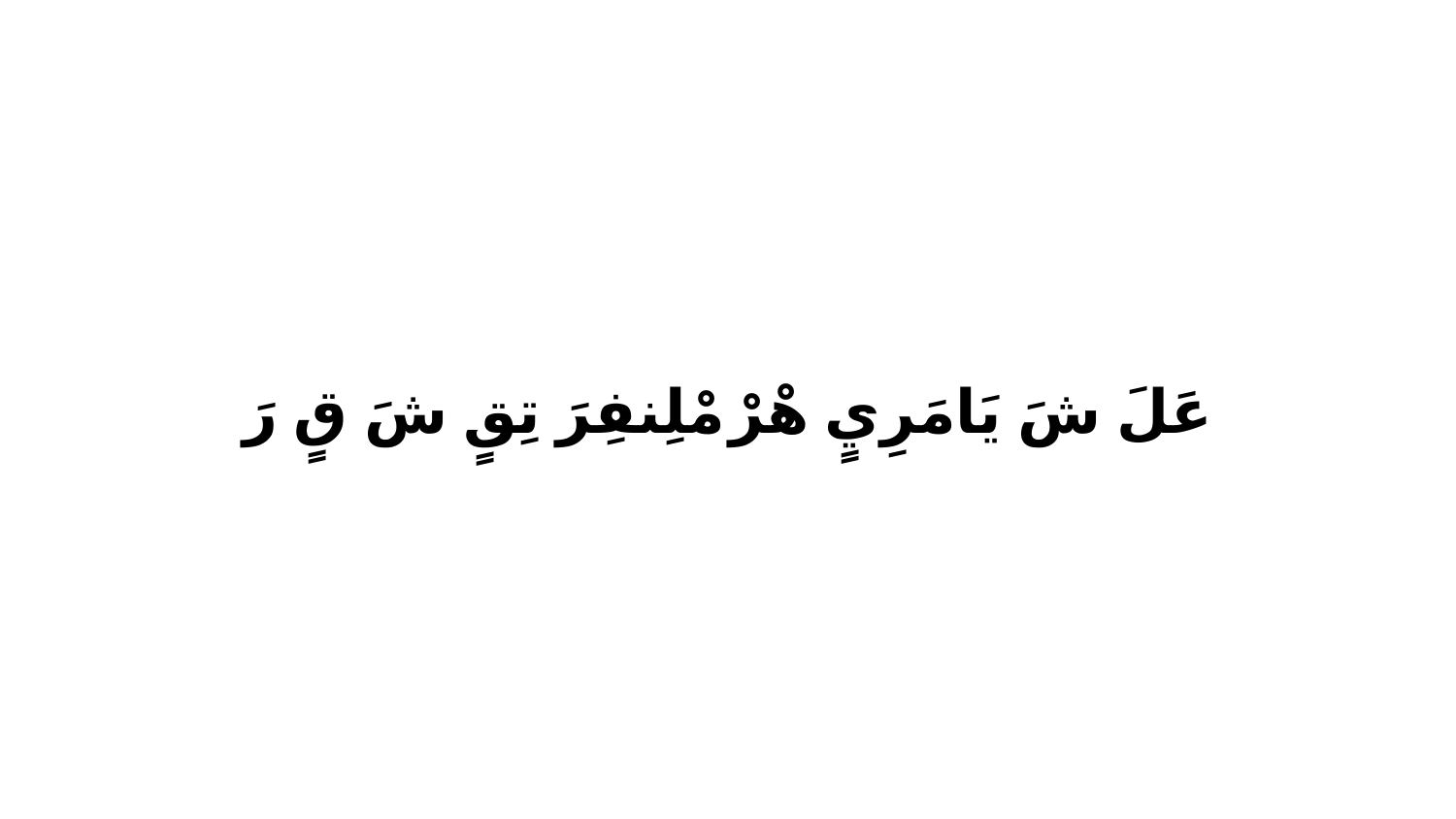

عَلَ شَ يَامَرِيٍ هْرْ مْلِنفِرَ تِقٍ شَ قٍ رَ